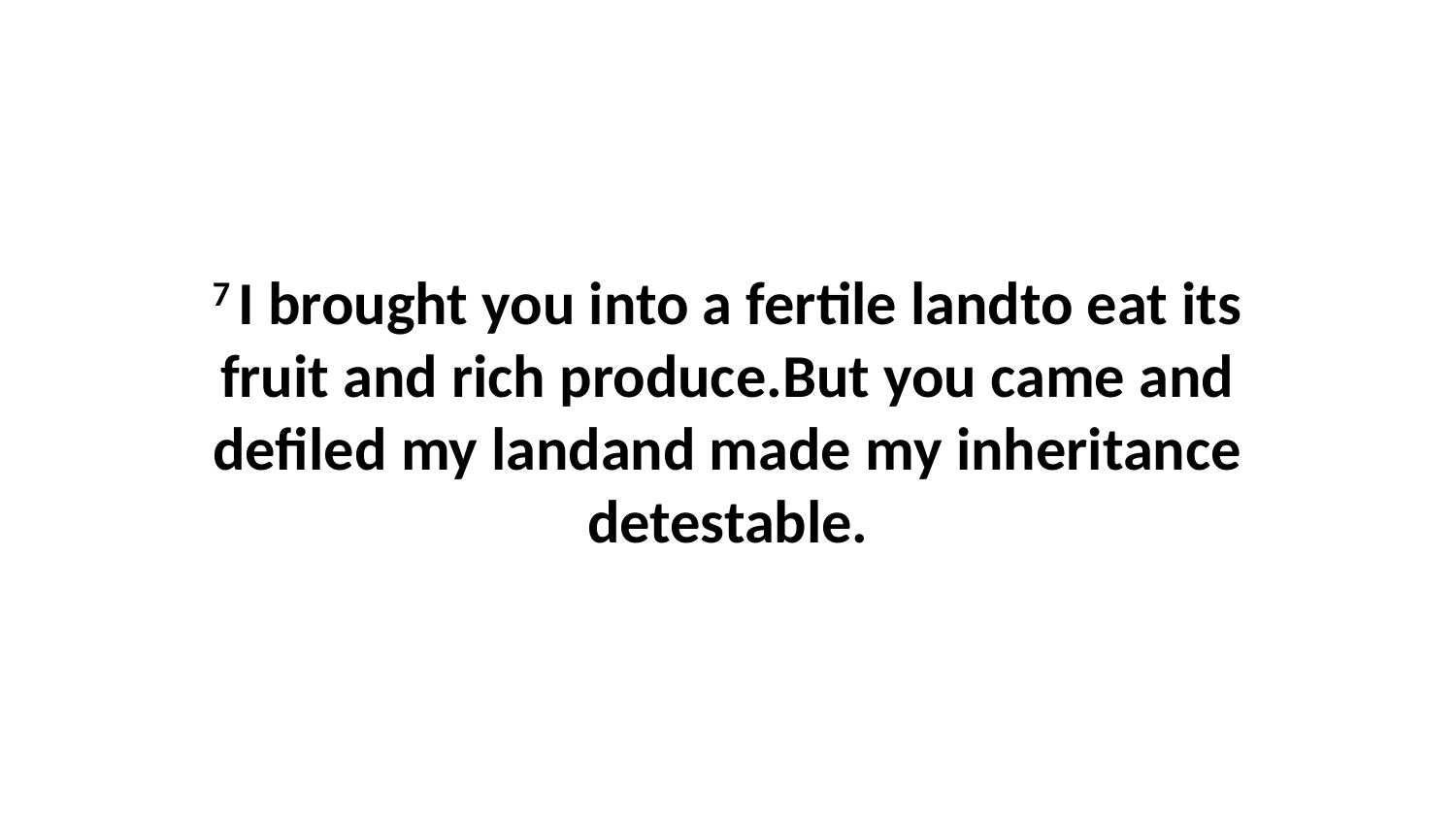

7 I brought you into a fertile landto eat its fruit and rich produce.But you came and defiled my landand made my inheritance detestable.